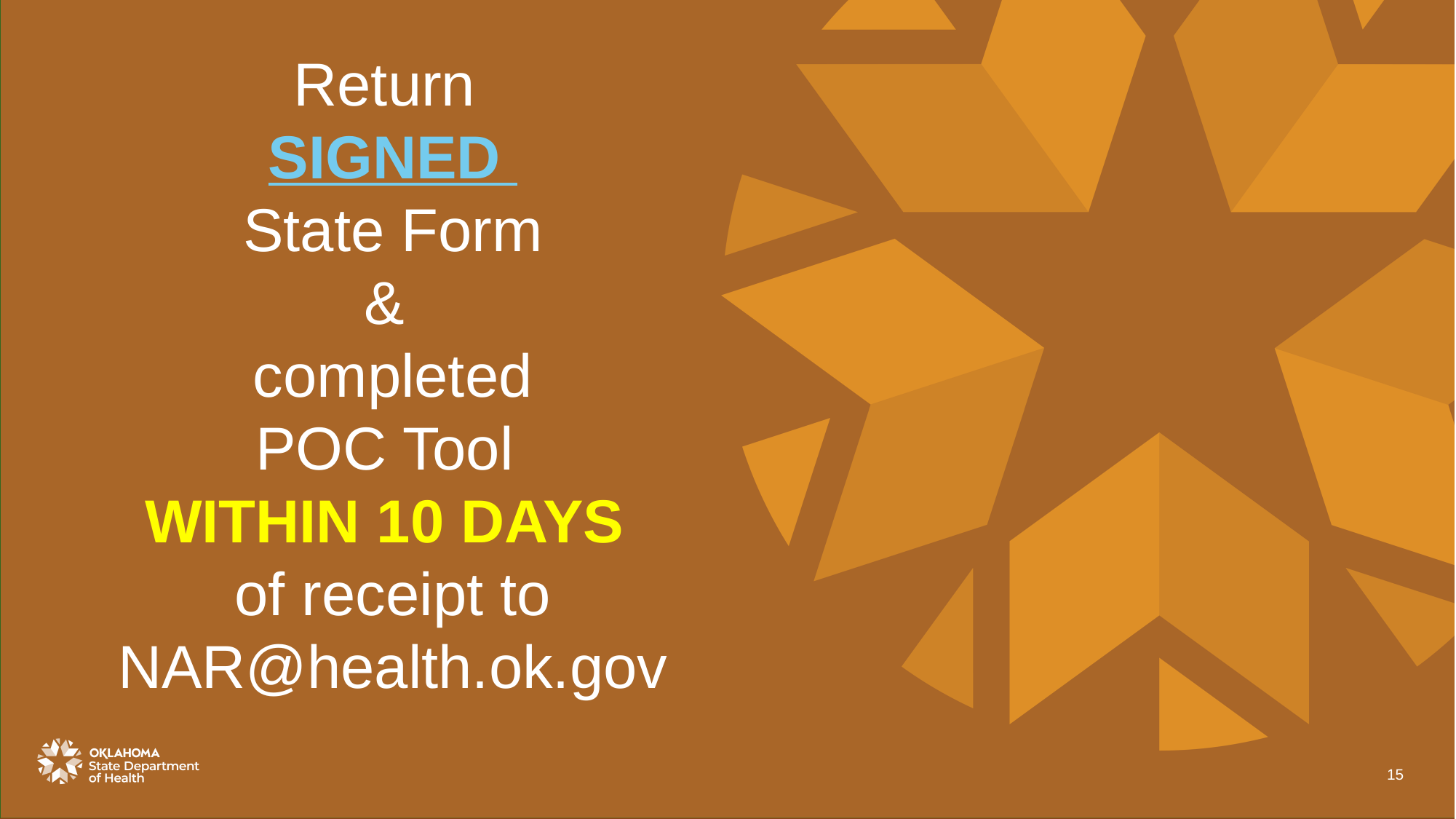

# Return SIGNED State Form & completed POC Tool WITHIN 10 DAYS of receipt to NAR@health.ok.gov
15